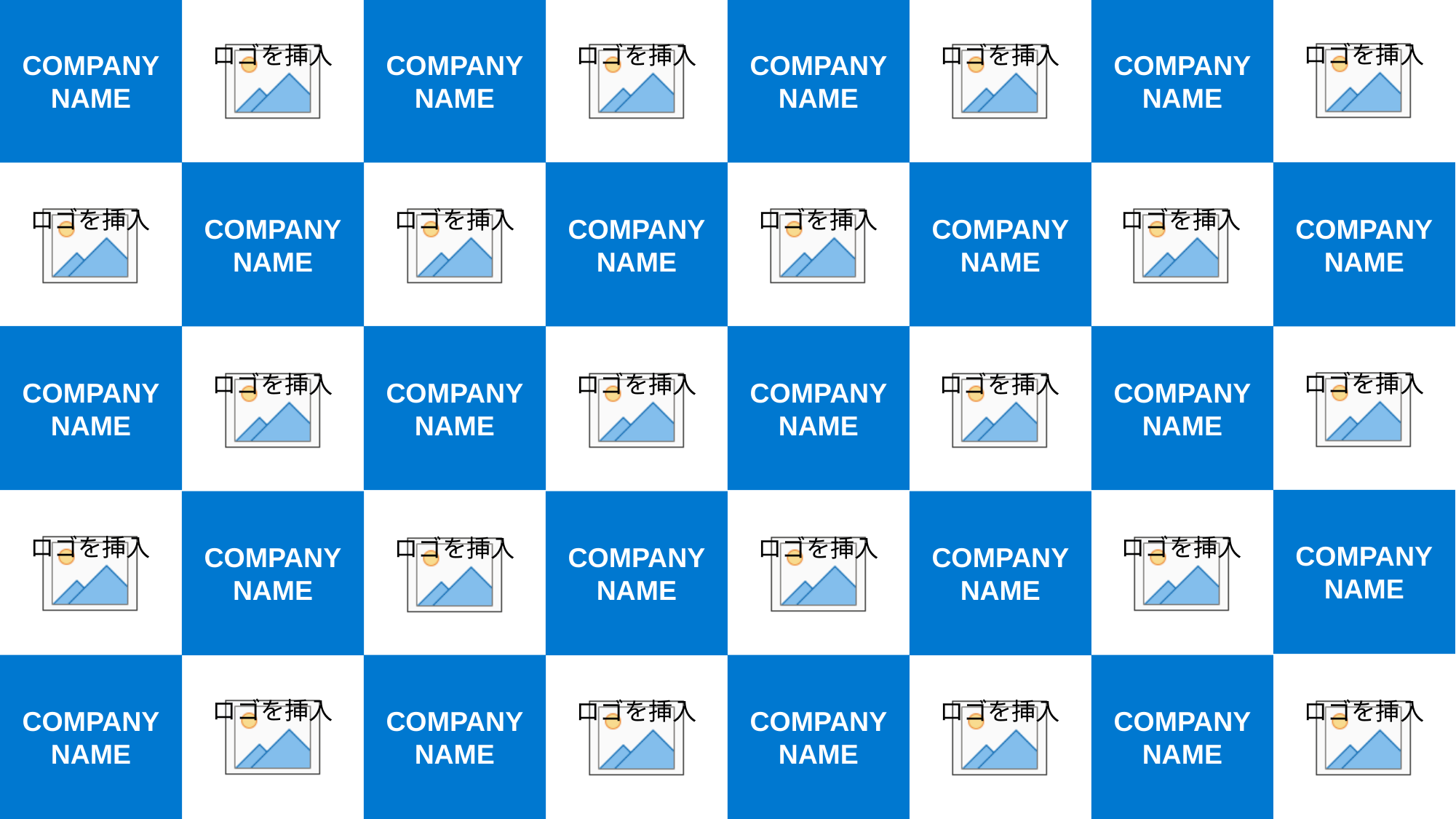

COMPANY
NAME
COMPANY
NAME
COMPANY
NAME
COMPANY
NAME

COMPANY
NAME
COMPANY
NAME
COMPANY
NAME
COMPANY
NAME

COMPANY
NAME
COMPANY
NAME
COMPANY
NAME
COMPANY
NAME

COMPANY
NAME
COMPANY
NAME
COMPANY
NAME
COMPANY
NAME

COMPANY
NAME
COMPANY
NAME
COMPANY
NAME
COMPANY
NAME